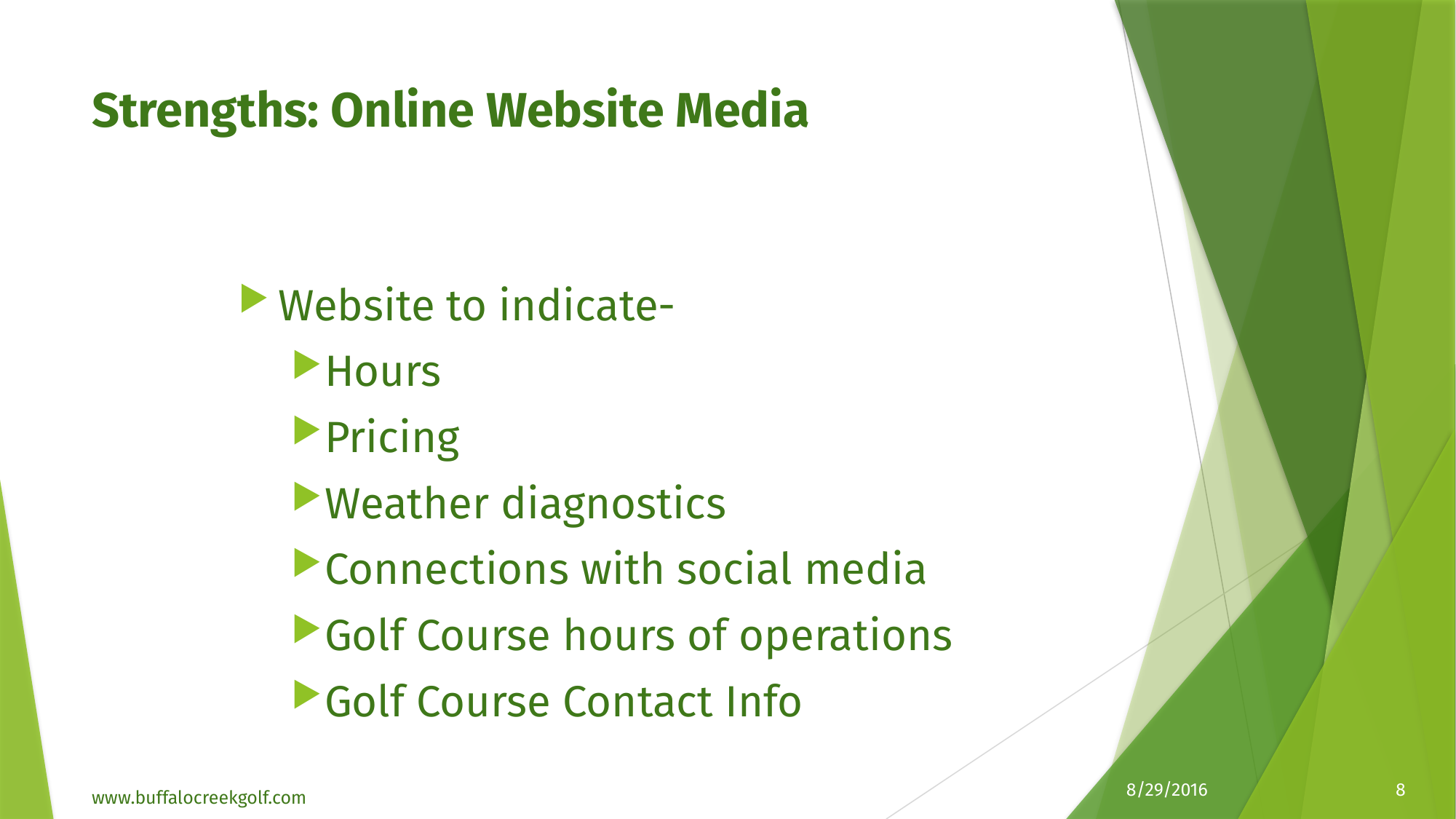

# Strengths: Online Website Media

Website to indicate-
Hours
Pricing
Weather diagnostics
Connections with social media
Golf Course hours of operations
Golf Course Contact Info

8/29/2016
8
www.buffalocreekgolf.com